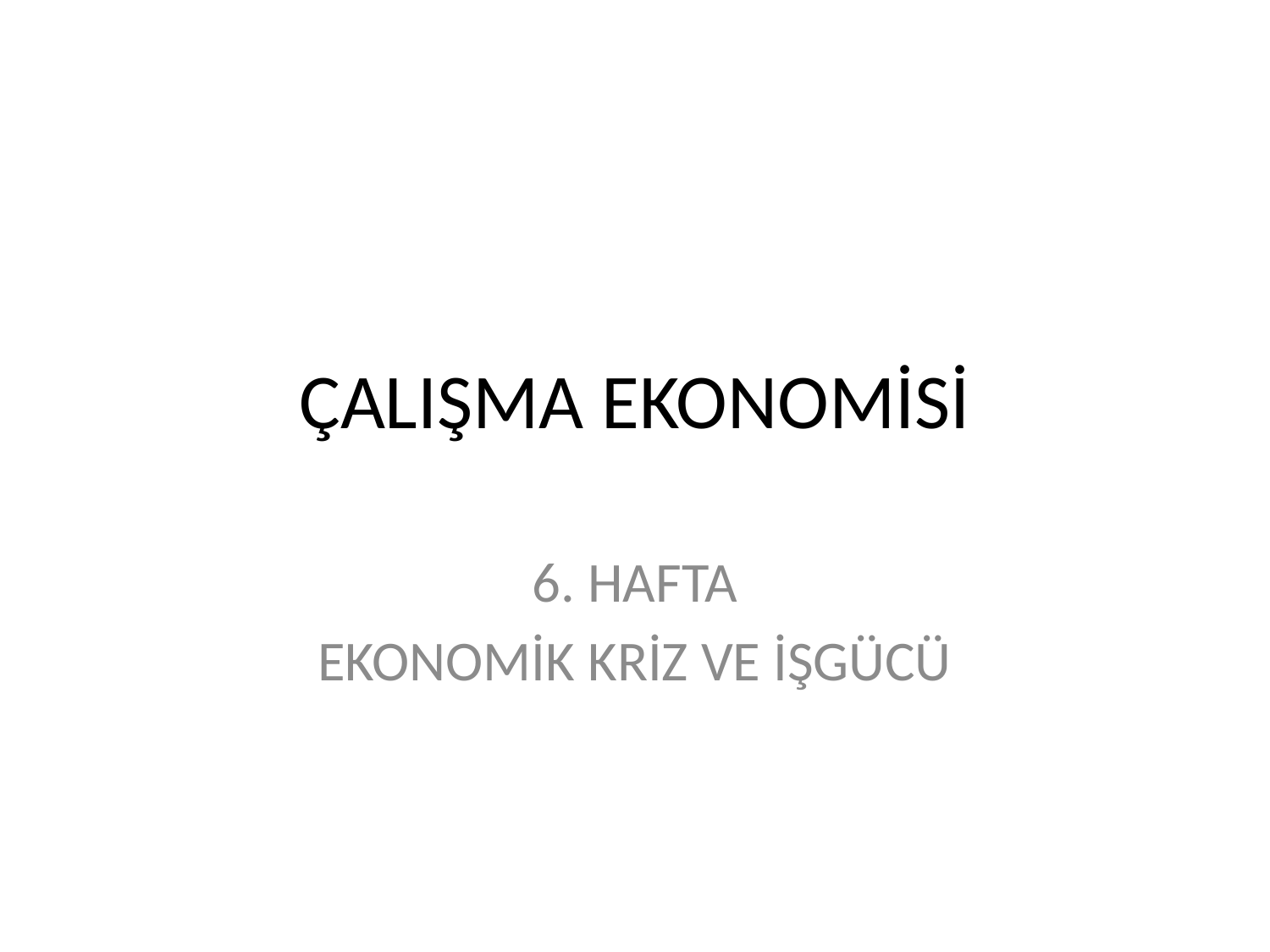

# ÇALIŞMA EKONOMİSİ
6. HAFTA
EKONOMİK KRİZ VE İŞGÜCÜ